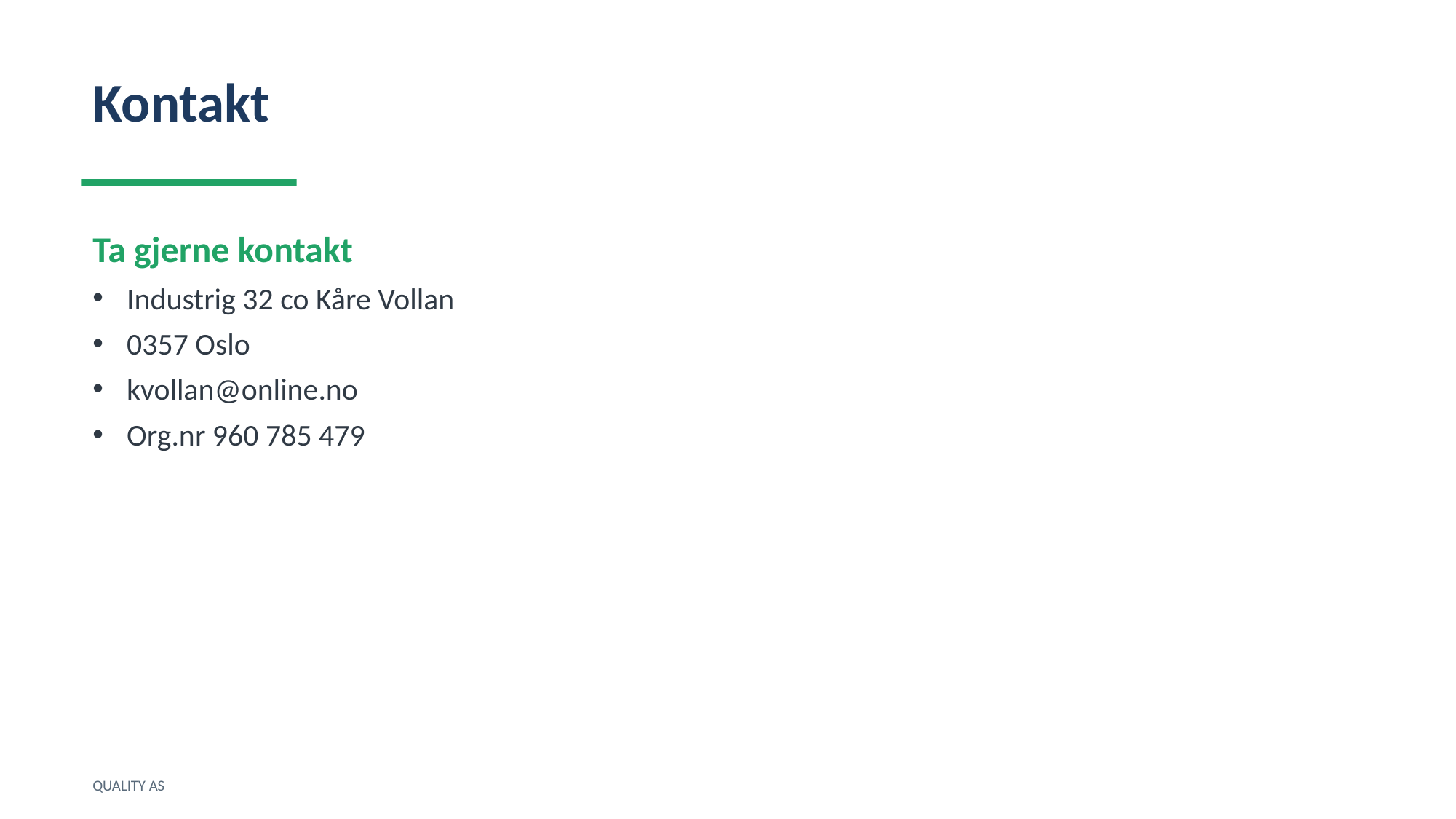

Kontakt

Ta gjerne kontakt
Industrig 32 co Kåre Vollan
0357 Oslo
kvollan@online.no
Org.nr 960 785 479
QUALITY AS